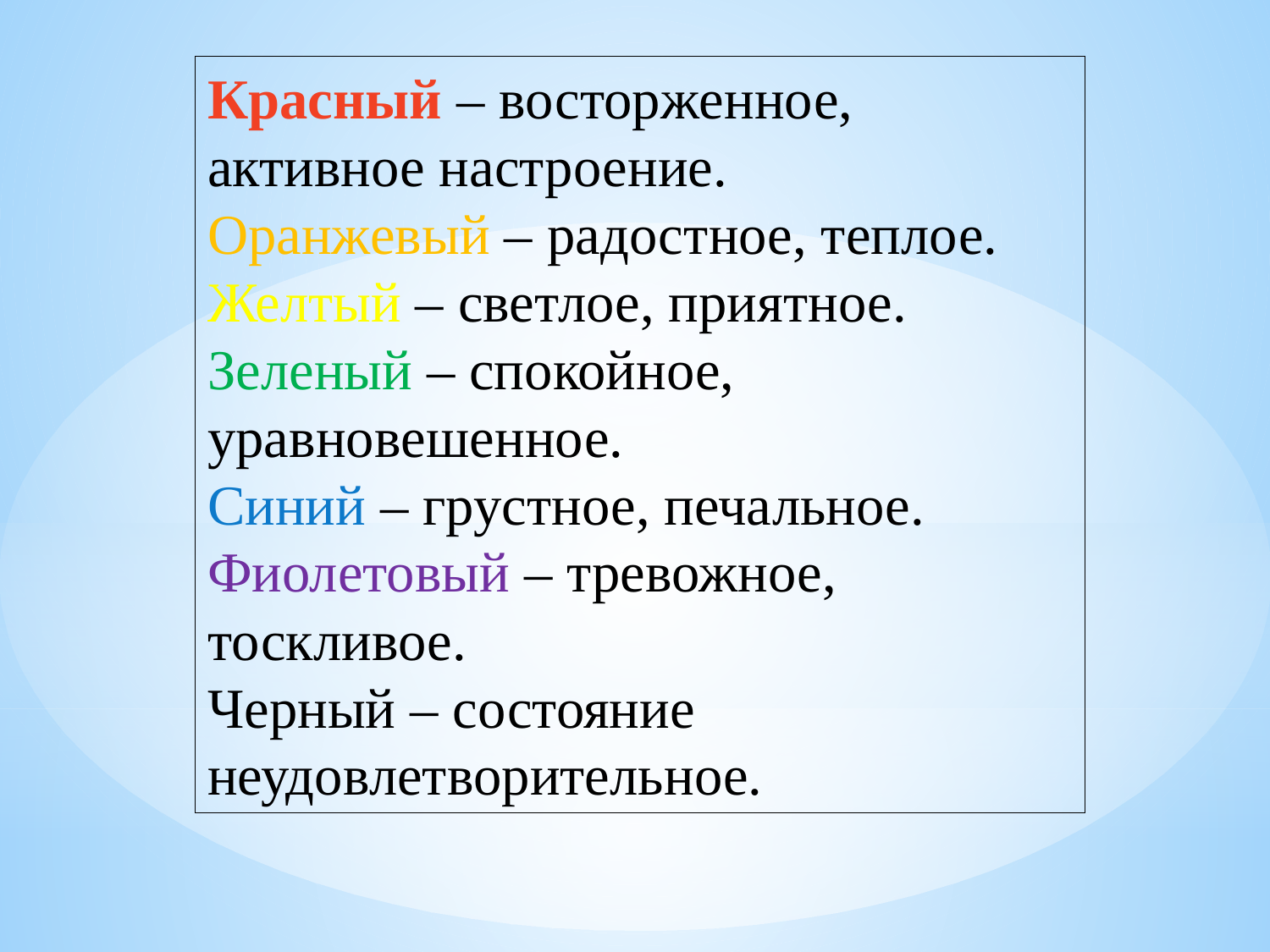

Красный – восторженное, активное настроение.
Оранжевый – радостное, теплое.
Желтый – светлое, приятное.
Зеленый – спокойное, уравновешенное.
Синий – грустное, печальное. 
Фиолетовый – тревожное, тоскливое.
Черный – состояние неудовлетворительное.